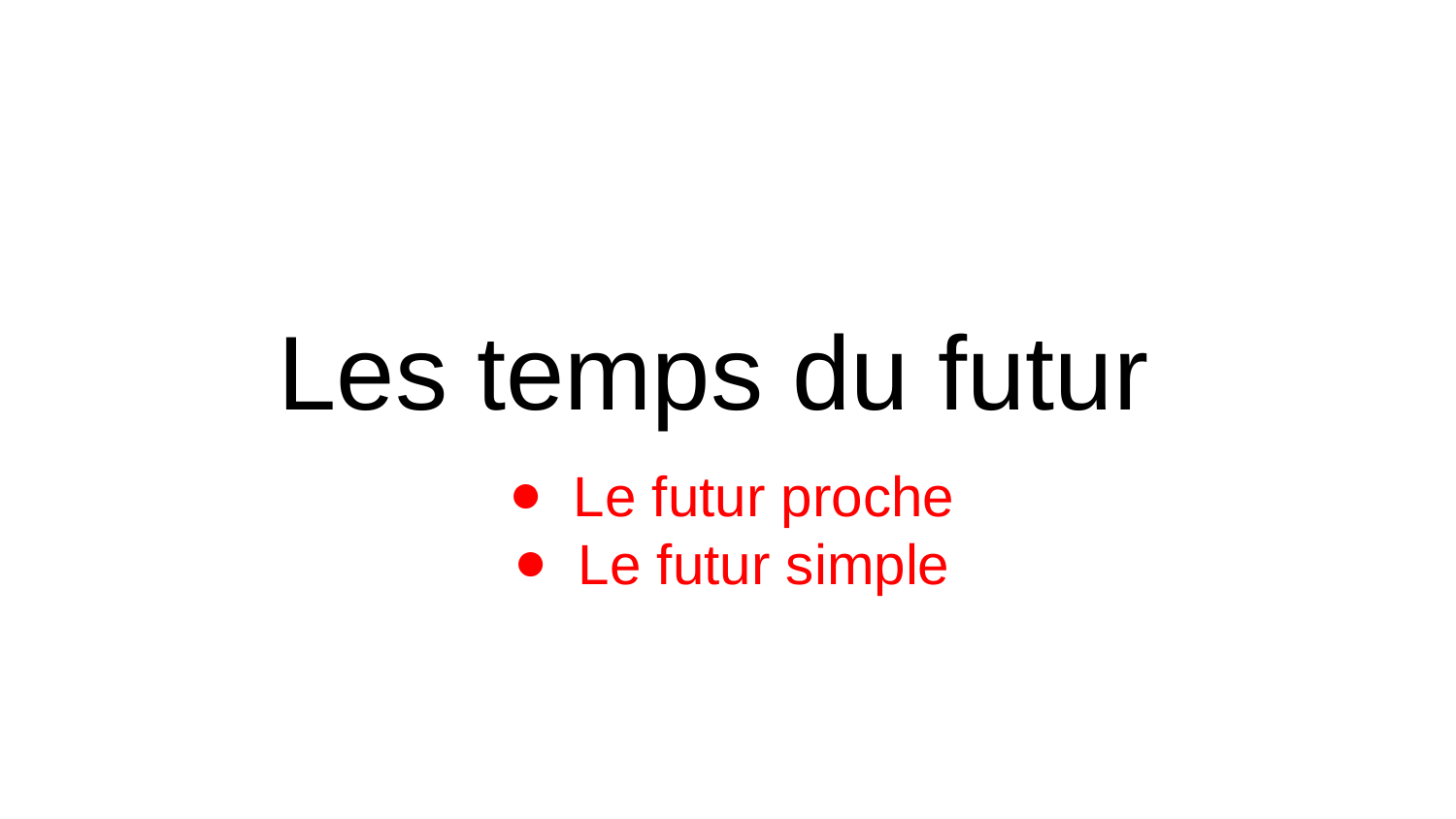

# Les temps du futur
Le futur proche
Le futur simple